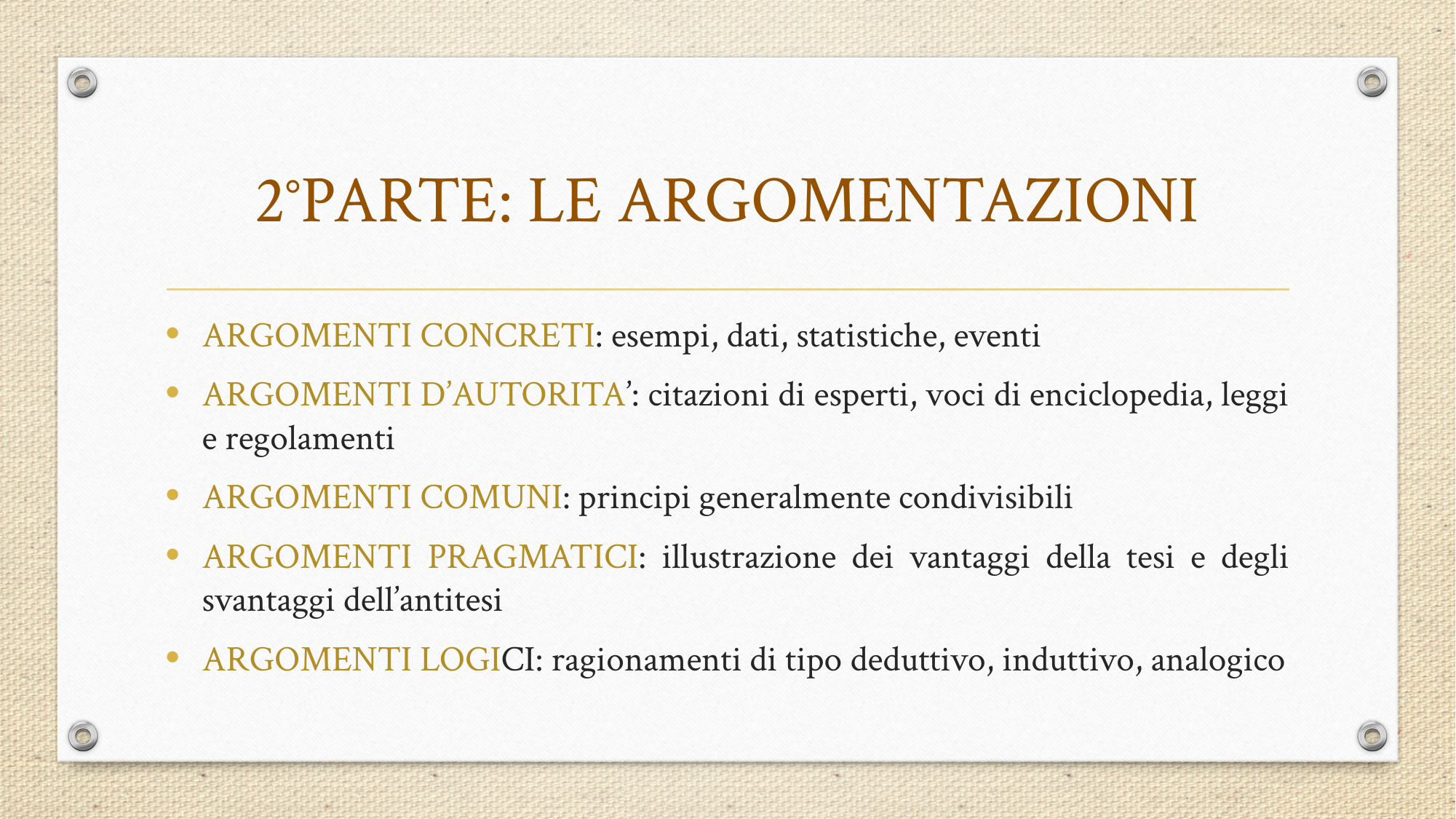

# 2°PARTE: LE ARGOMENTAZIONI
ARGOMENTI CONCRETI: esempi, dati, statistiche, eventi
ARGOMENTI D’AUTORITA’: citazioni di esperti, voci di enciclopedia, leggi e regolamenti
ARGOMENTI COMUNI: principi generalmente condivisibili
ARGOMENTI PRAGMATICI: illustrazione dei vantaggi della tesi e degli svantaggi dell’antitesi
ARGOMENTI LOGICI: ragionamenti di tipo deduttivo, induttivo, analogico